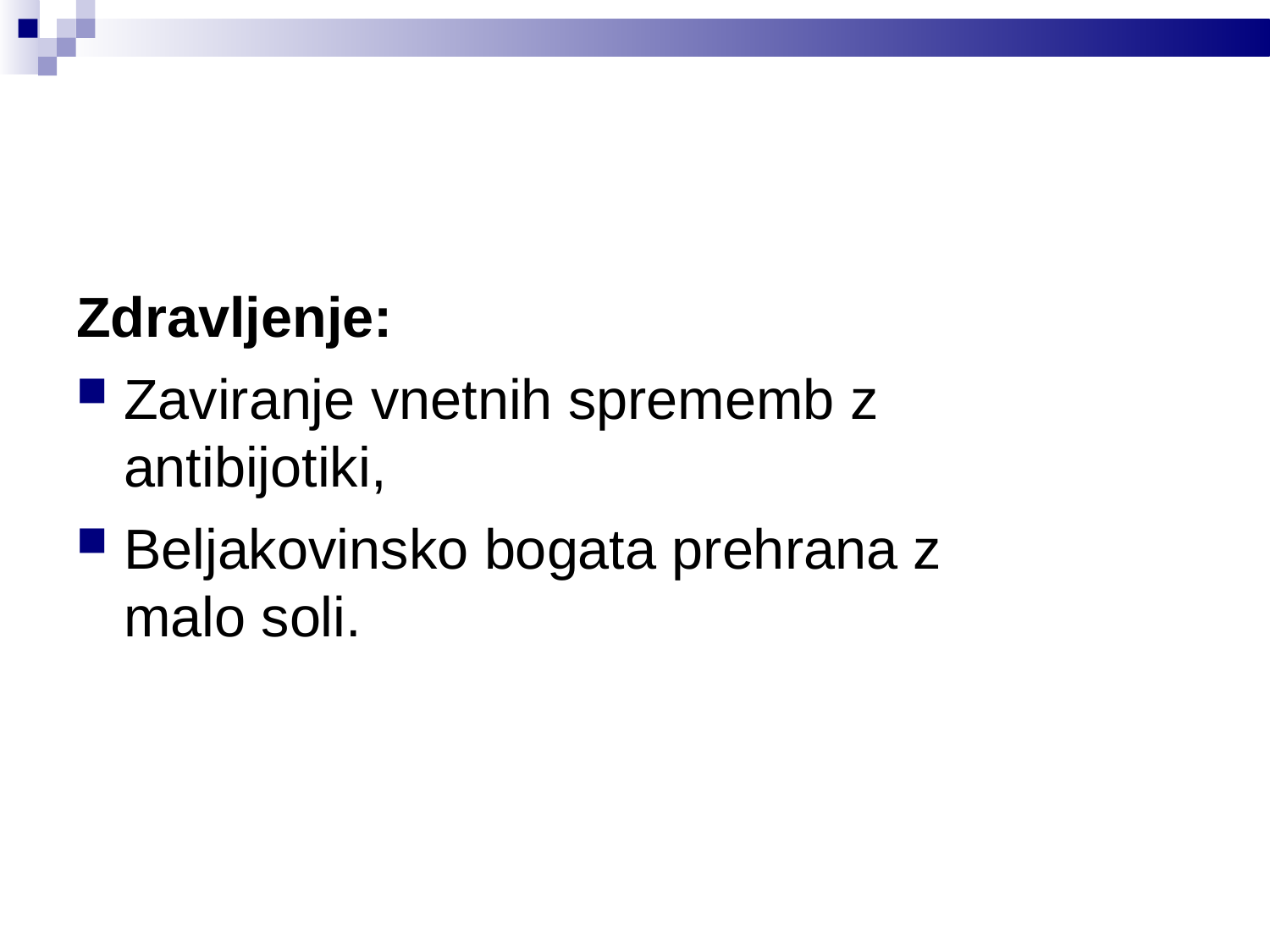

Zdravljenje:
Zaviranje vnetnih sprememb z antibijotiki,
Beljakovinsko bogata prehrana z malo soli.